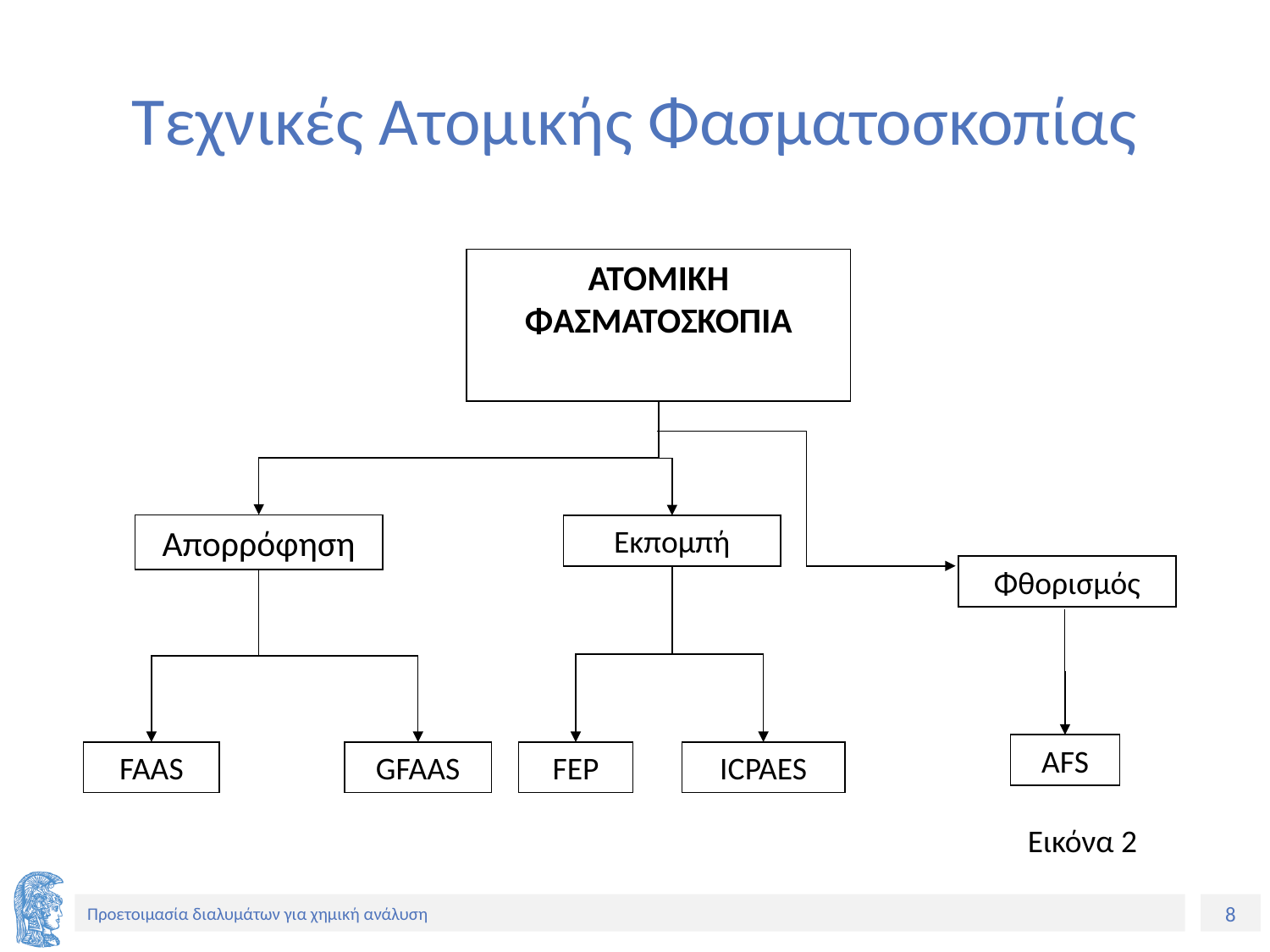

# Τεχνικές Ατομικής Φασματοσκοπίας
ΑΤΟΜΙΚΗ ΦΑΣΜΑΤΟΣΚΟΠΙΑ
Απορρόφηση
Εκπομπή
Φθορισμός
AFS
FAAS
GFAAS
FEP
ICPAES
Εικόνα 2